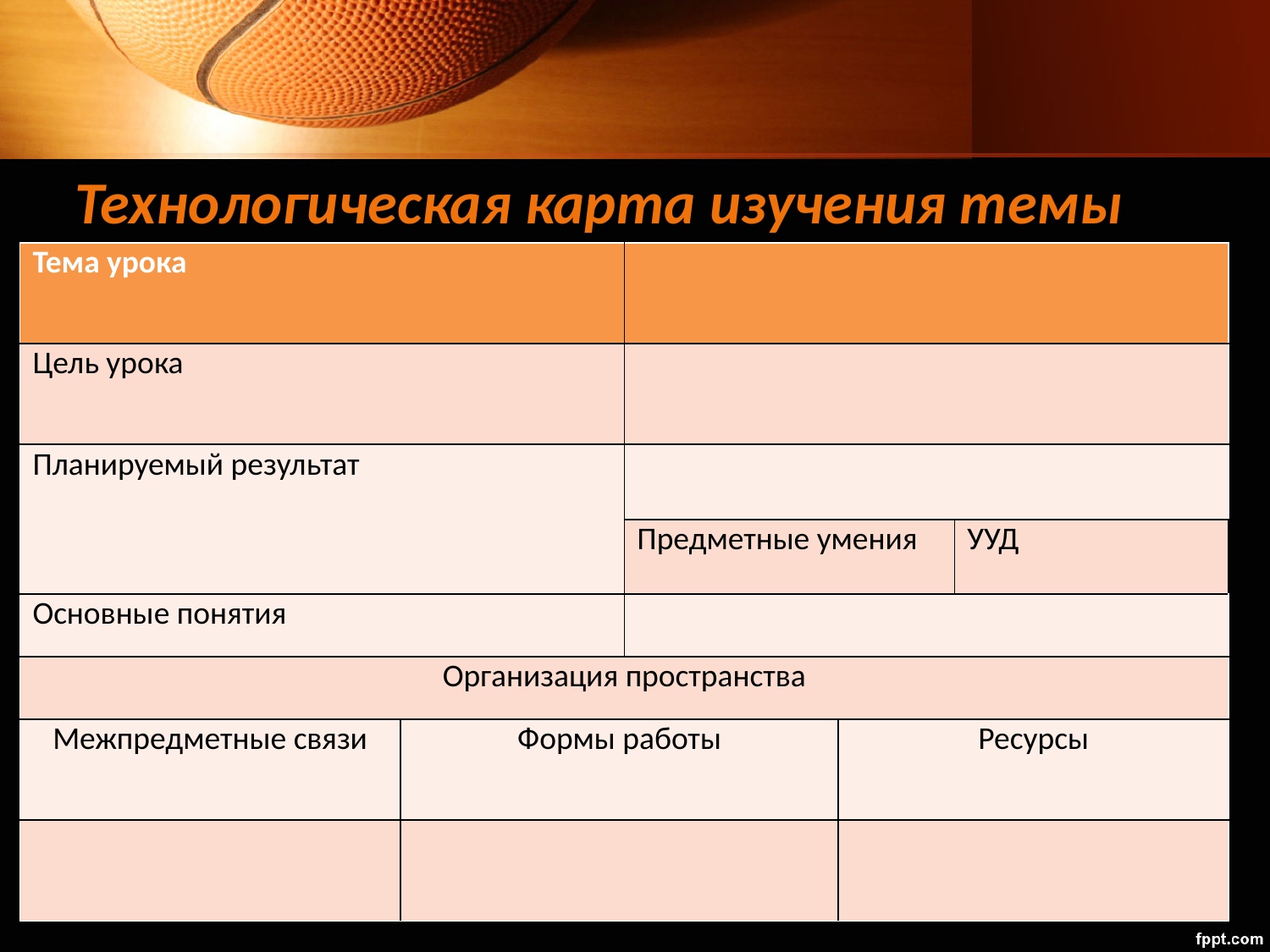

# Технологическая карта изучения темы
| Тема урока |  |  |  |  |
| --- | --- | --- | --- | --- |
| Цель урока |  |  |  |  |
| Планируемый результат |  |  |  |  |
|  |  | Предметные умения |  | УУД |
| Основные понятия |  |  |  |  |
| Организация пространства |  |  |  |  |
| Межпредметные связи | Формы работы |  | Ресурсы |  |
|  |  |  |  |  |